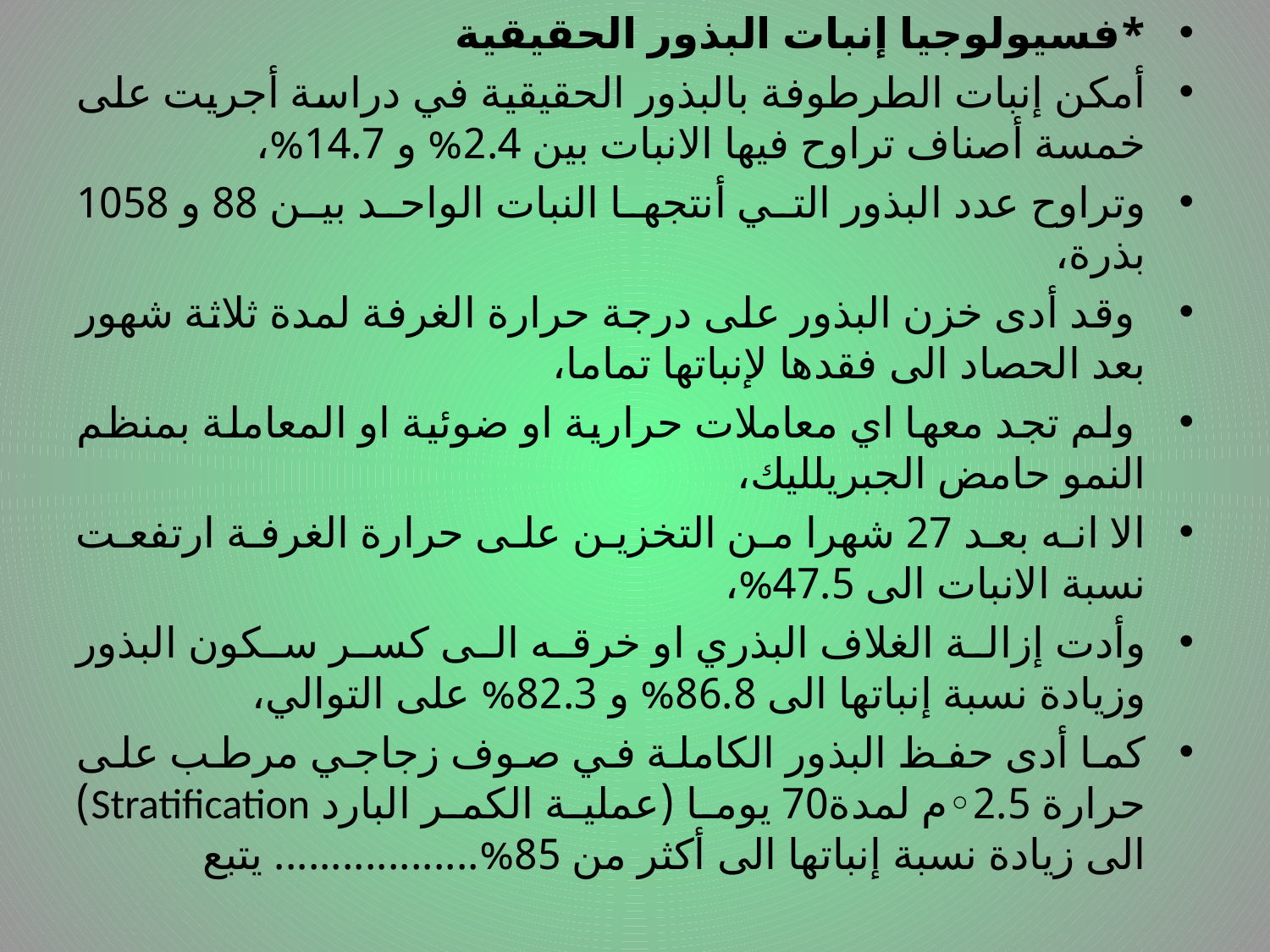

*فسيولوجيا إنبات البذور الحقيقية
أمكن إنبات الطرطوفة بالبذور الحقيقية في دراسة أجريت على خمسة أصناف تراوح فيها الانبات بين 2.4% و 14.7%،
وتراوح عدد البذور التي أنتجها النبات الواحد بين 88 و 1058 بذرة،
 وقد أدى خزن البذور على درجة حرارة الغرفة لمدة ثلاثة شهور بعد الحصاد الى فقدها لإنباتها تماما،
 ولم تجد معها اي معاملات حرارية او ضوئية او المعاملة بمنظم النمو حامض الجبريلليك،
الا انه بعد 27 شهرا من التخزين على حرارة الغرفة ارتفعت نسبة الانبات الى 47.5%،
وأدت إزالة الغلاف البذري او خرقه الى كسر سكون البذور وزيادة نسبة إنباتها الى 86.8% و 82.3% على التوالي،
كما أدى حفظ البذور الكاملة في صوف زجاجي مرطب على حرارة 2.5◦م لمدة70 يوما (عملية الكمر البارد Stratification) الى زيادة نسبة إنباتها الى أكثر من 85%.................. يتبع